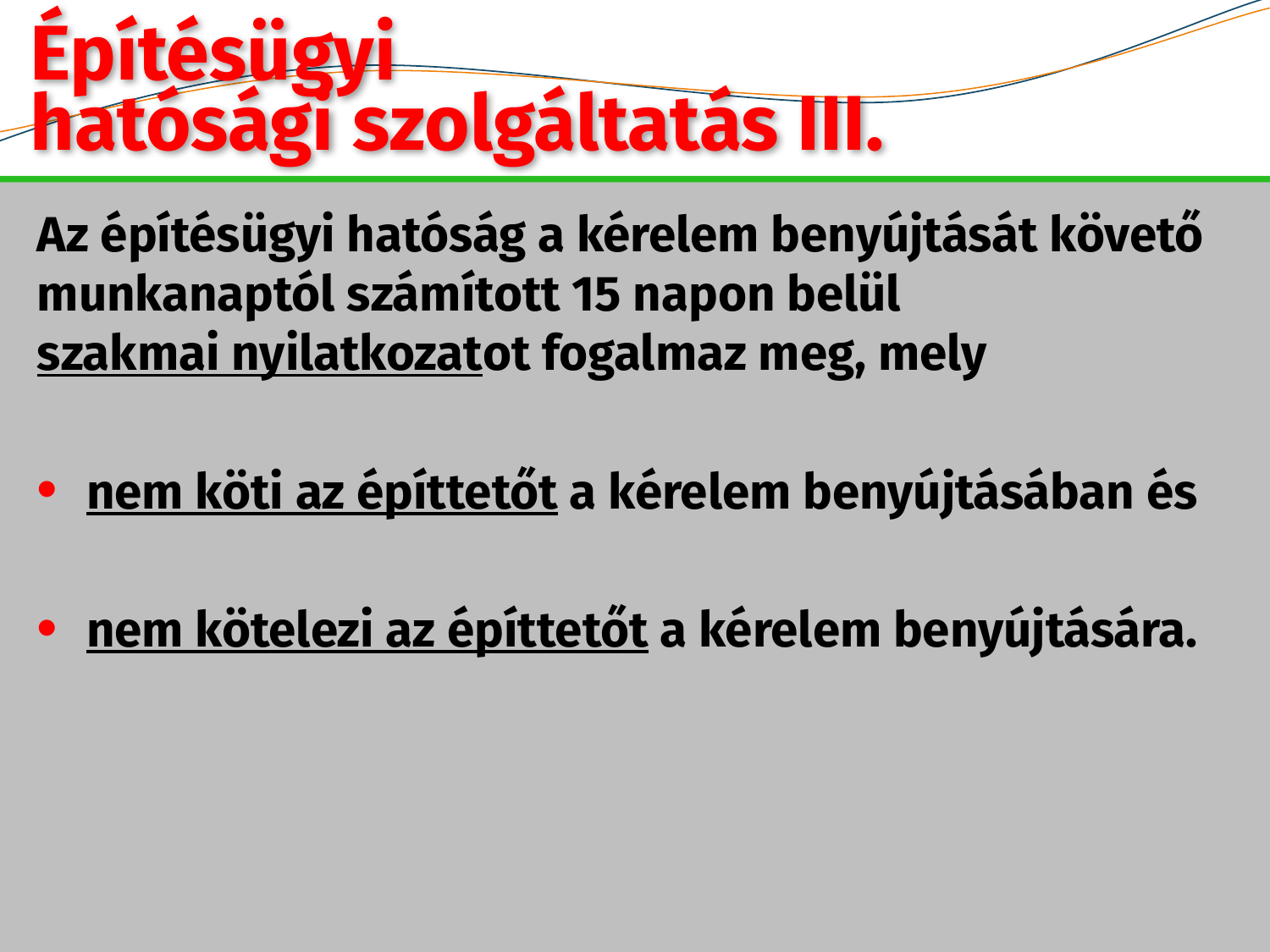

Építésügyi
hatósági szolgáltatás III.

Az építésügyi hatóság a kérelem benyújtását követő munkanaptól számított 15 napon belül
szakmai nyilatkozatot fogalmaz meg, mely

nem köti az építtetőt a kérelem benyújtásában és

nem kötelezi az építtetőt a kérelem benyújtására.